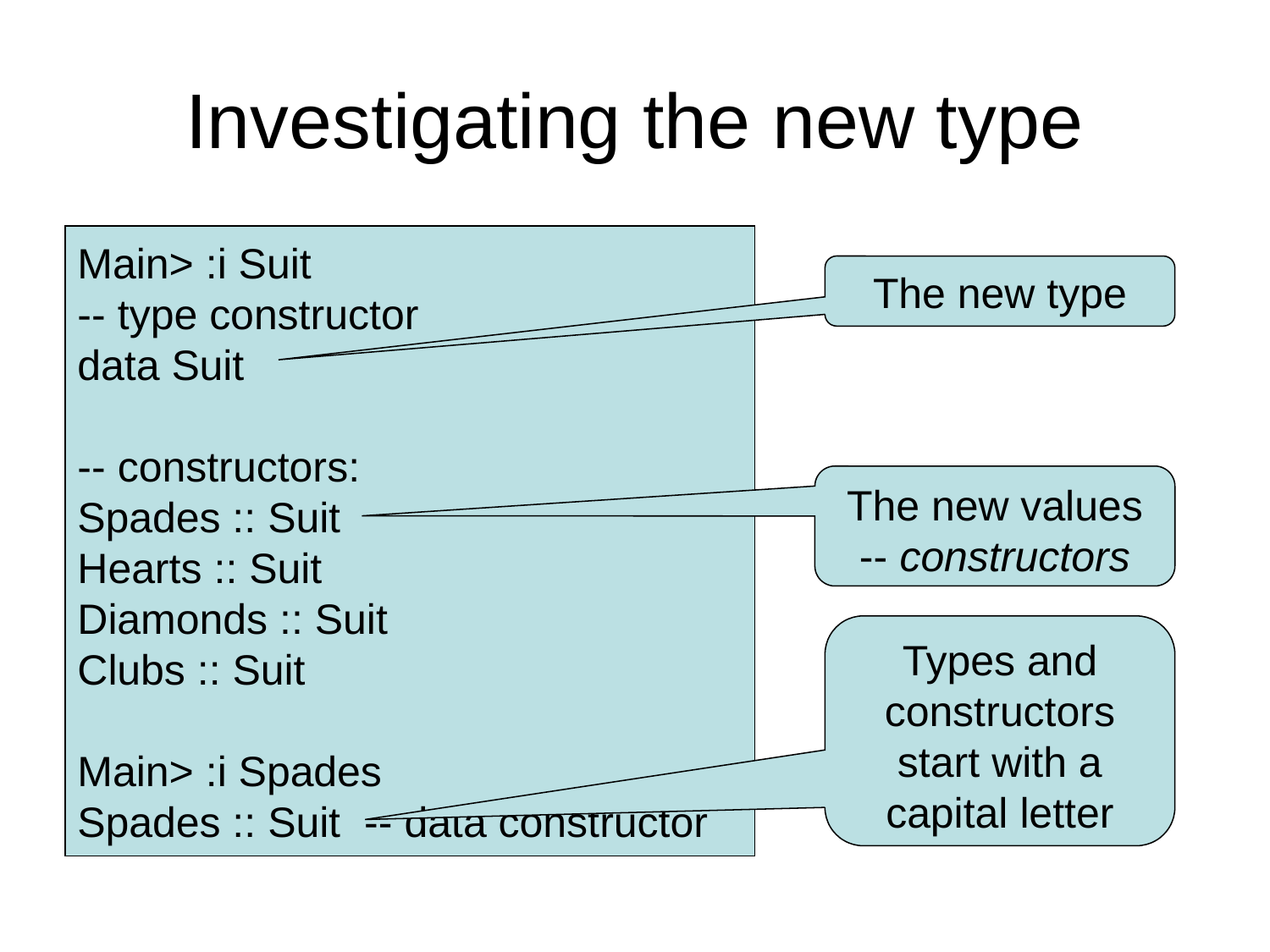

# Investigating the new type

Main> :i Suit
-- type constructor
data Suit

-- constructors:
Spades :: Suit
Hearts :: Suit
Diamonds :: Suit
Clubs :: Suit

Main> :i Spades
Spades :: Suit  -- data constructor
The new type
The new values
-- constructors
Types and constructors start with a capital letter